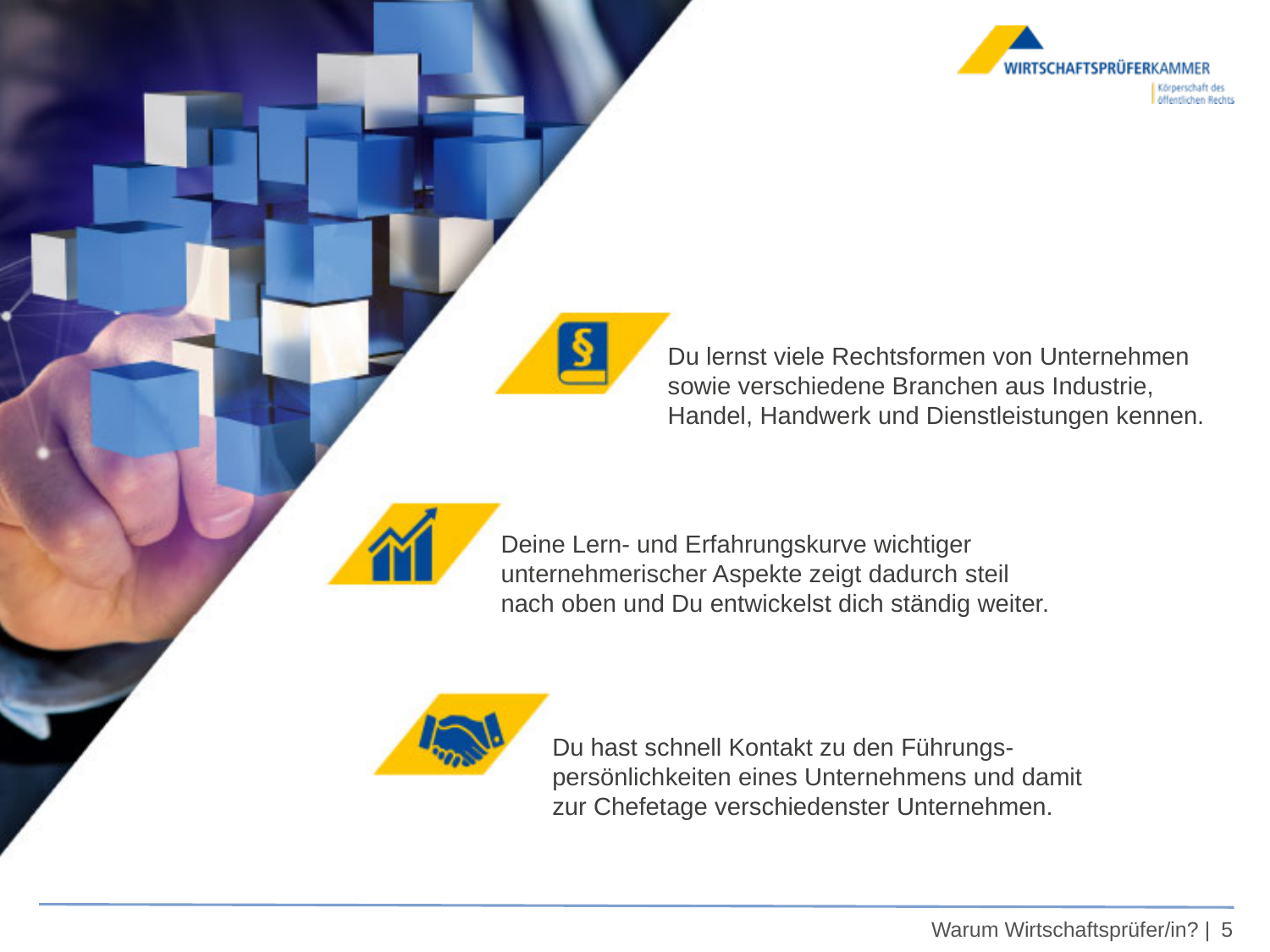

Du lernst viele Rechtsformen von Unternehmen sowie verschiedene Branchen aus Industrie, Handel, Handwerk und Dienstleistungen kennen.
Deine Lern- und Erfahrungskurve wichtiger unternehmerischer Aspekte zeigt dadurch steil nach oben und Du entwickelst dich ständig weiter.
Du hast schnell Kontakt zu den Führungs-
persönlich­keiten eines Unternehmens und damit zur Chefetage verschiedenster Unternehmen.
Warum Wirtschaftsprüfer/in? |